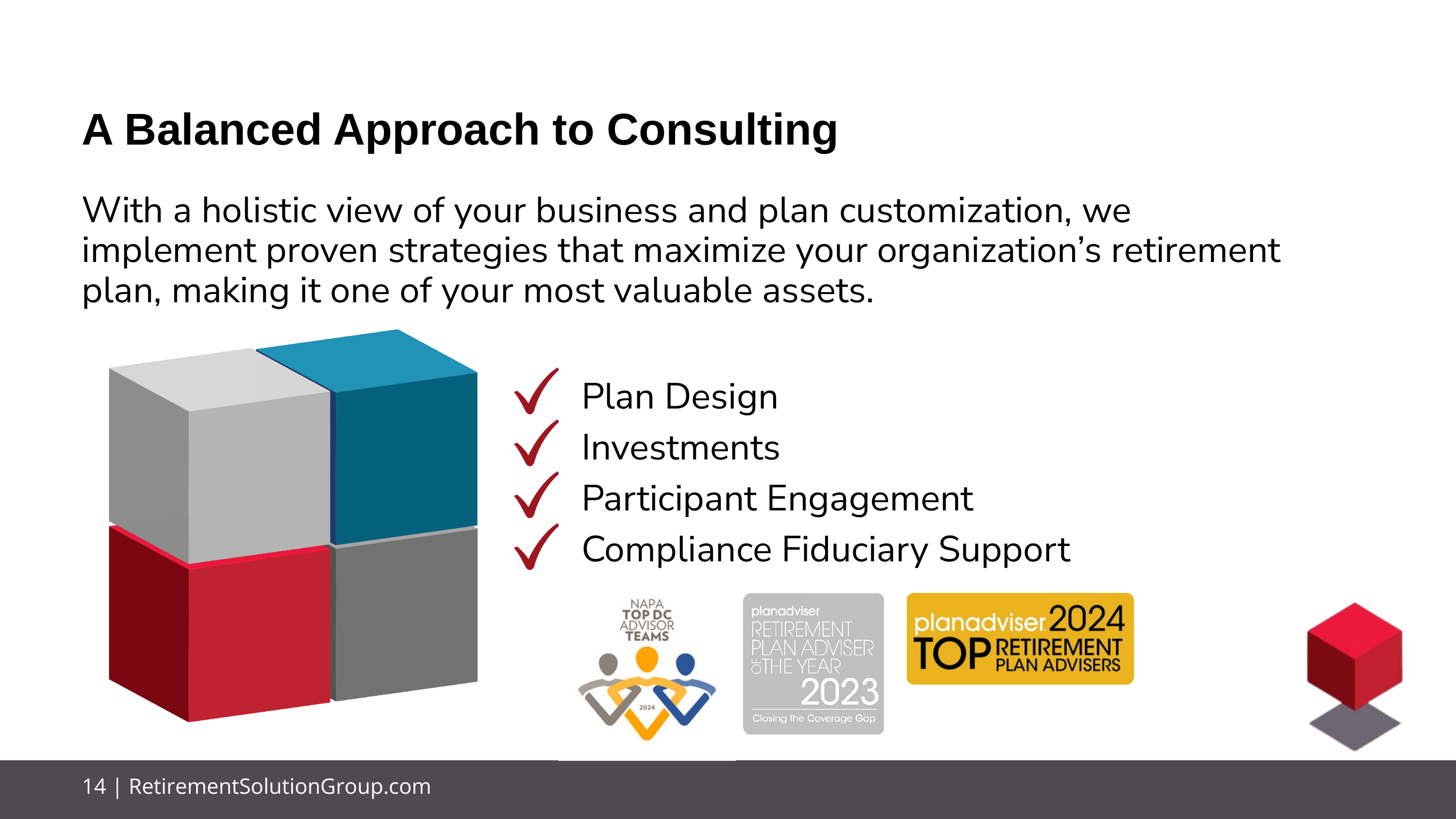

A Balanced Approach to Consulting
With a holistic view of your business and plan customization, we implement proven strategies that maximize your organization’s retirement plan, making it one of your most valuable assets.

Plan Design
Investments
Participant Engagement
Compliance Fiduciary Support

14 | RetirementSolutionGroup.com